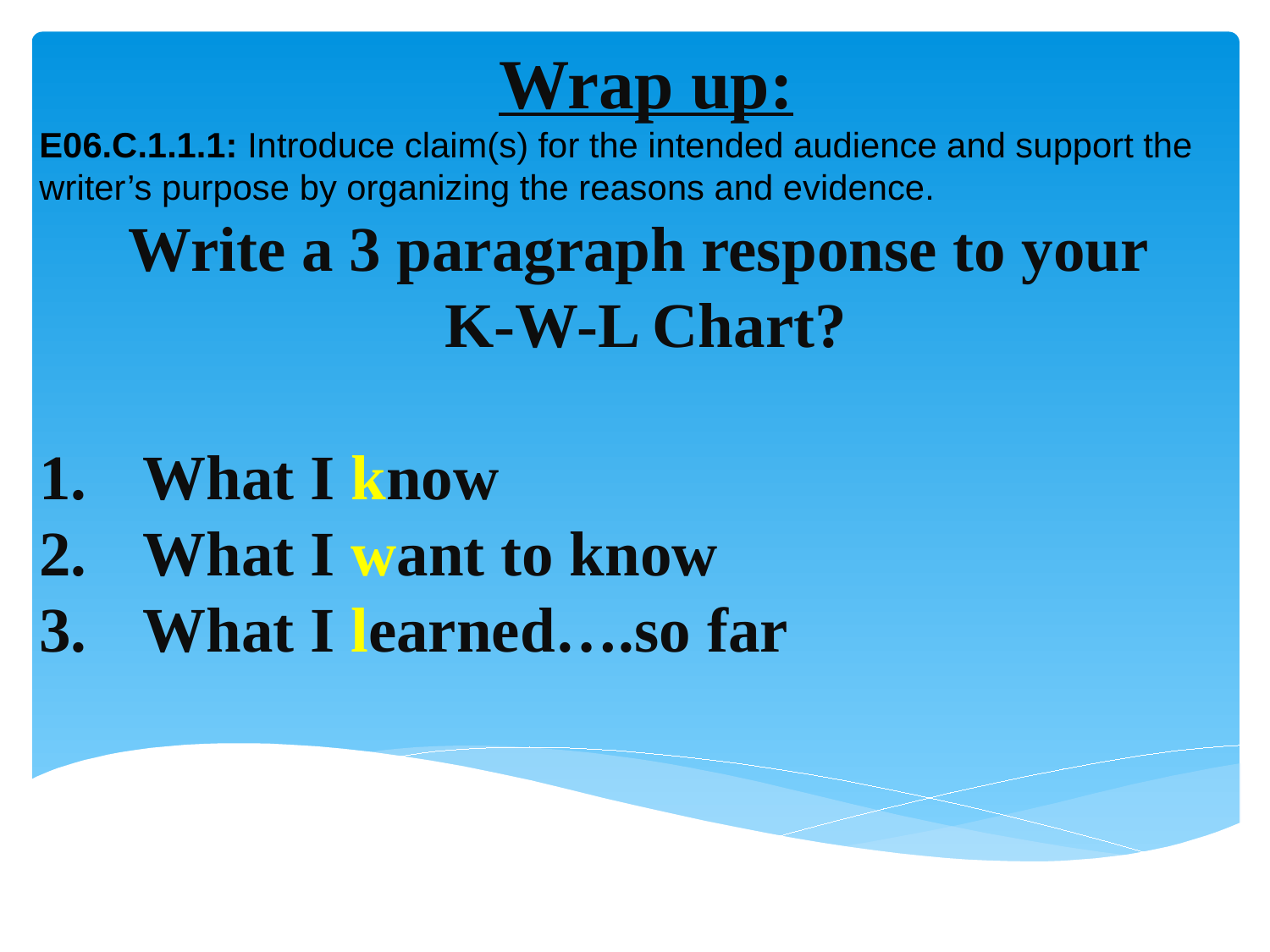

Wrap up:
E06.C.1.1.1: Introduce claim(s) for the intended audience and support the writer’s purpose by organizing the reasons and evidence.
Write a 3 paragraph response to your
K-W-L Chart?

What I know
What I want to know
What I learned….so far